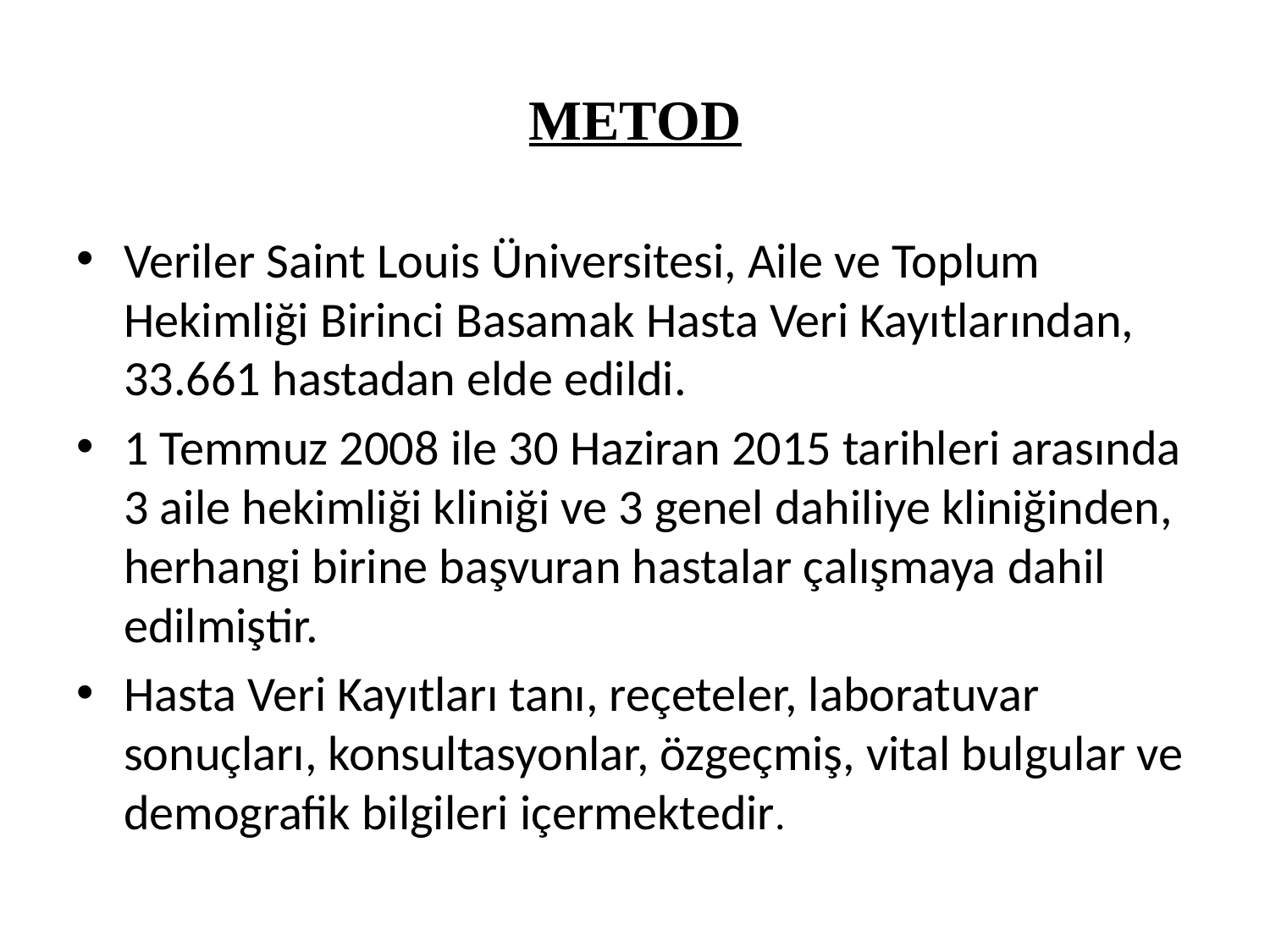

# METOD
Veriler Saint Louis Üniversitesi, Aile ve Toplum Hekimliği Birinci Basamak Hasta Veri Kayıtlarından, 33.661 hastadan elde edildi.
1 Temmuz 2008 ile 30 Haziran 2015 tarihleri arasında 3 aile hekimliği kliniği ve 3 genel dahiliye kliniğinden, herhangi birine başvuran hastalar çalışmaya dahil edilmiştir.
Hasta Veri Kayıtları tanı, reçeteler, laboratuvar sonuçları, konsultasyonlar, özgeçmiş, vital bulgular ve demografik bilgileri içermektedir.